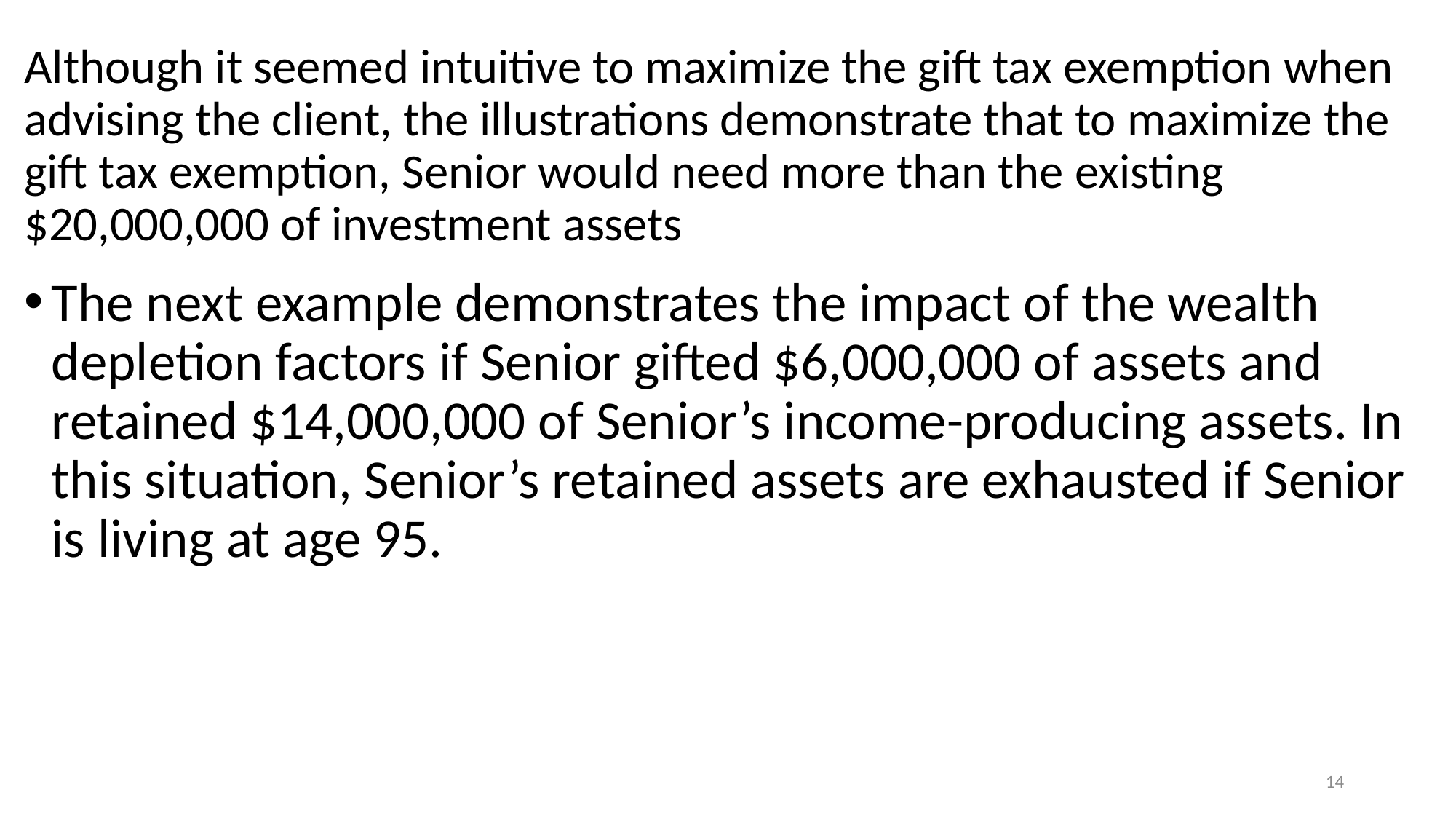

# Although it seemed intuitive to maximize the gift tax exemption when advising the client, the illustrations demonstrate that to maximize the gift tax exemption, Senior would need more than the existing $20,000,000 of investment assets
The next example demonstrates the impact of the wealth depletion factors if Senior gifted $6,000,000 of assets and retained $14,000,000 of Senior’s income-producing assets. In this situation, Senior’s retained assets are exhausted if Senior is living at age 95.

14